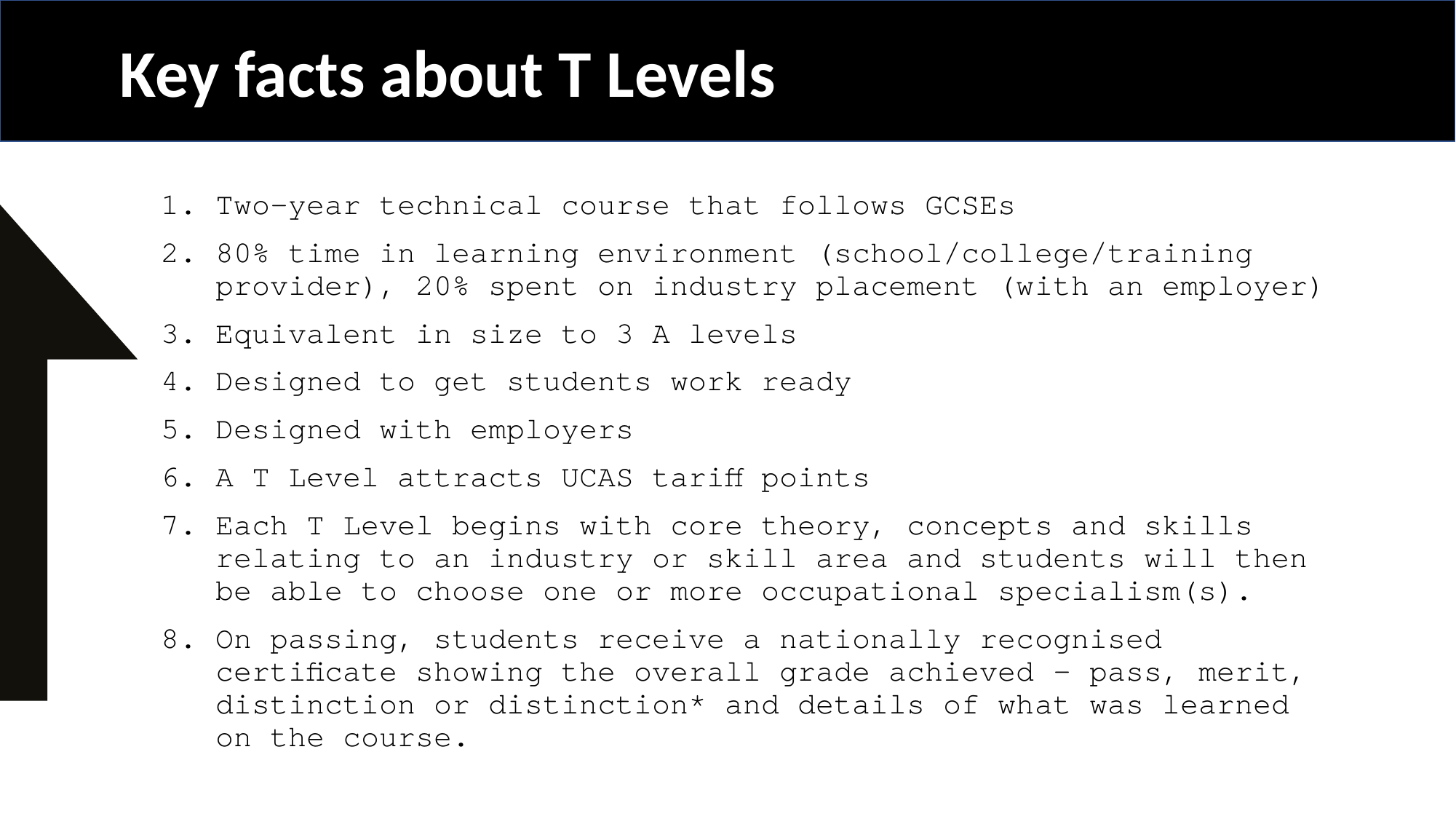

Key facts about T Levels
Two-year technical course that follows GCSEs
80% time in learning environment (school/college/training provider), 20% spent on industry placement (with an employer)
Equivalent in size to 3 A levels
Designed to get students work ready
Designed with employers
A T Level attracts UCAS tariff points
Each T Level begins with core theory, concepts and skills relating to an industry or skill area and students will then be able to choose one or more occupational specialism(s).
On passing, students receive a nationally recognised certificate showing the overall grade achieved - pass, merit, distinction or distinction* and details of what was learned on the course.